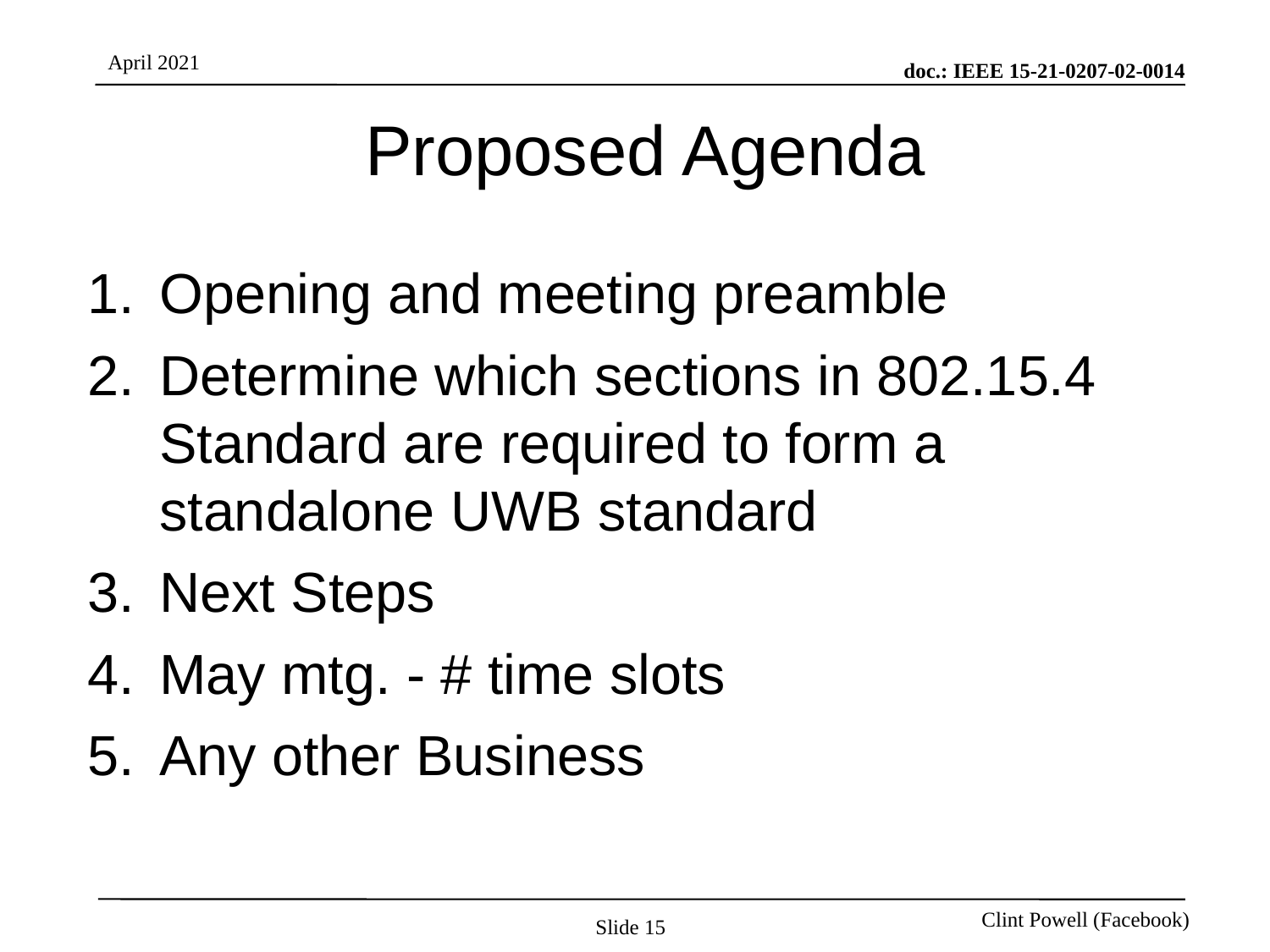

# Proposed Agenda
Opening and meeting preamble
Determine which sections in 802.15.4 Standard are required to form a standalone UWB standard
Next Steps
May mtg. - # time slots
Any other Business

Slide 15